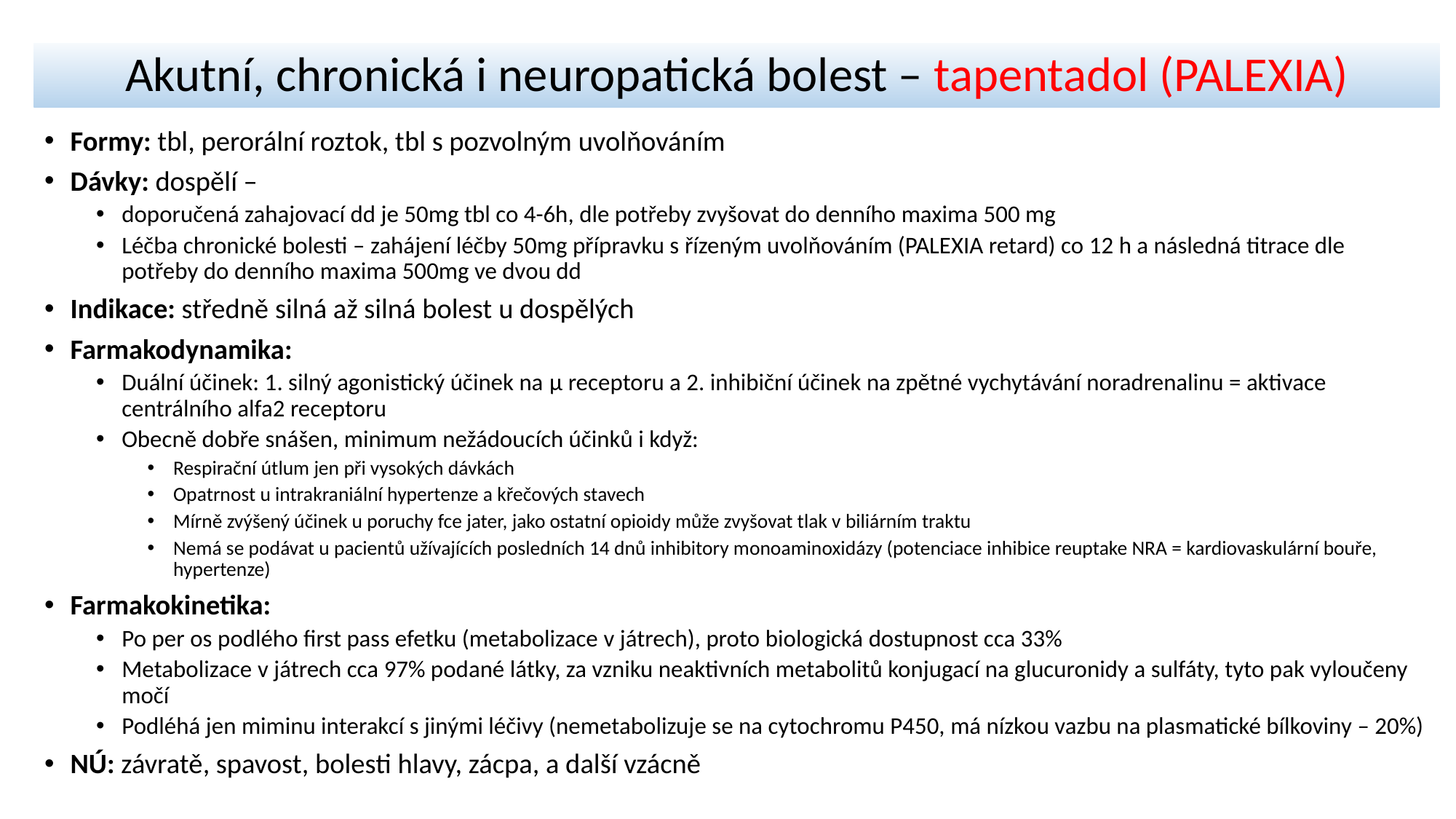

# Akutní, chronická i neuropatická bolest – tapentadol (PALEXIA)
Formy: tbl, perorální roztok, tbl s pozvolným uvolňováním
Dávky: dospělí –
doporučená zahajovací dd je 50mg tbl co 4-6h, dle potřeby zvyšovat do denního maxima 500 mg
Léčba chronické bolesti – zahájení léčby 50mg přípravku s řízeným uvolňováním (PALEXIA retard) co 12 h a následná titrace dle potřeby do denního maxima 500mg ve dvou dd
Indikace: středně silná až silná bolest u dospělých
Farmakodynamika:
Duální účinek: 1. silný agonistický účinek na μ receptoru a 2. inhibiční účinek na zpětné vychytávání noradrenalinu = aktivace centrálního alfa2 receptoru
Obecně dobře snášen, minimum nežádoucích účinků i když:
Respirační útlum jen při vysokých dávkách
Opatrnost u intrakraniální hypertenze a křečových stavech
Mírně zvýšený účinek u poruchy fce jater, jako ostatní opioidy může zvyšovat tlak v biliárním traktu
Nemá se podávat u pacientů užívajících posledních 14 dnů inhibitory monoaminoxidázy (potenciace inhibice reuptake NRA = kardiovaskulární bouře, hypertenze)
Farmakokinetika:
Po per os podlého first pass efetku (metabolizace v játrech), proto biologická dostupnost cca 33%
Metabolizace v játrech cca 97% podané látky, za vzniku neaktivních metabolitů konjugací na glucuronidy a sulfáty, tyto pak vyloučeny močí
Podléhá jen miminu interakcí s jinými léčivy (nemetabolizuje se na cytochromu P450, má nízkou vazbu na plasmatické bílkoviny – 20%)
NÚ: závratě, spavost, bolesti hlavy, zácpa, a další vzácně